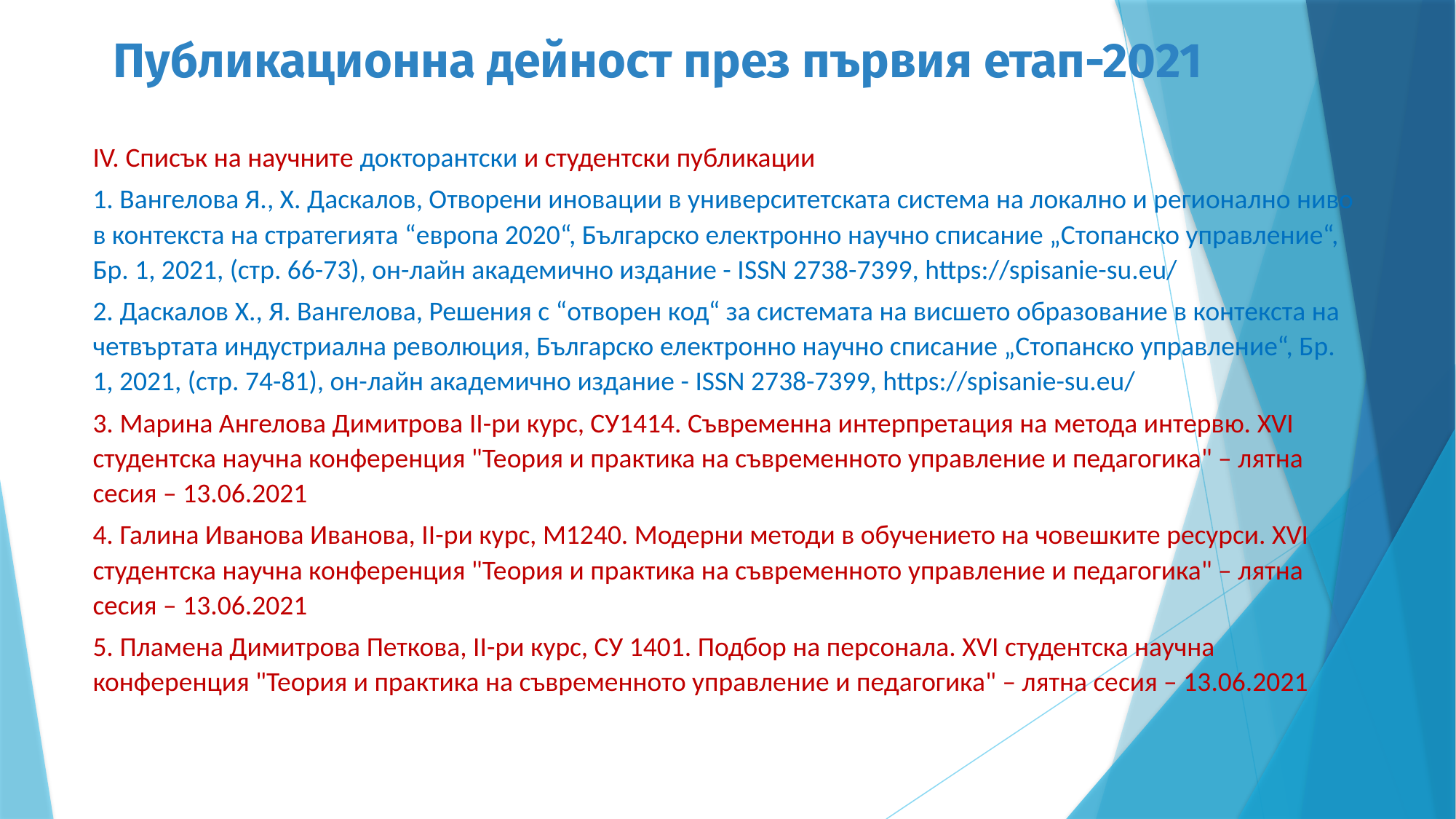

# Публикационна дейност през първия етап-2021
IV. Списък на научните докторантски и студентски публикации
1. Вангелова Я., Х. Даскалов, Отворени иновации в университетската система на локално и регионално ниво в контекста на стратегията “европа 2020“, Българско електронно научно списание „Стопанско управление“, Бр. 1, 2021, (стр. 66-73), он-лайн академично издание - ISSN 2738-7399, https://spisanie-su.eu/
2. Даскалов Х., Я. Вангелова, Решения с “отворен код“ за системата на висшето образование в контекста на четвъртата индустриална революция, Българско електронно научно списание „Стопанско управление“, Бр. 1, 2021, (стр. 74-81), он-лайн академично издание - ISSN 2738-7399, https://spisanie-su.eu/
3. Марина Ангелова Димитрова II-ри курс, СУ1414. Съвременна интерпретация на метода интервю. XVI студентска научна конференция "Теория и практика на съвременното управление и педагогика" – лятна сесия – 13.06.2021
4. Галина Иванова Иванова, II-ри курс, М1240. Модерни методи в обучението на човешките ресурси. XVI студентска научна конференция "Теория и практика на съвременното управление и педагогика" – лятна сесия – 13.06.2021
5. Пламена Димитрова Петкова, II-ри курс, СУ 1401. Подбор на персонала. XVI студентска научна конференция "Теория и практика на съвременното управление и педагогика" – лятна сесия – 13.06.2021